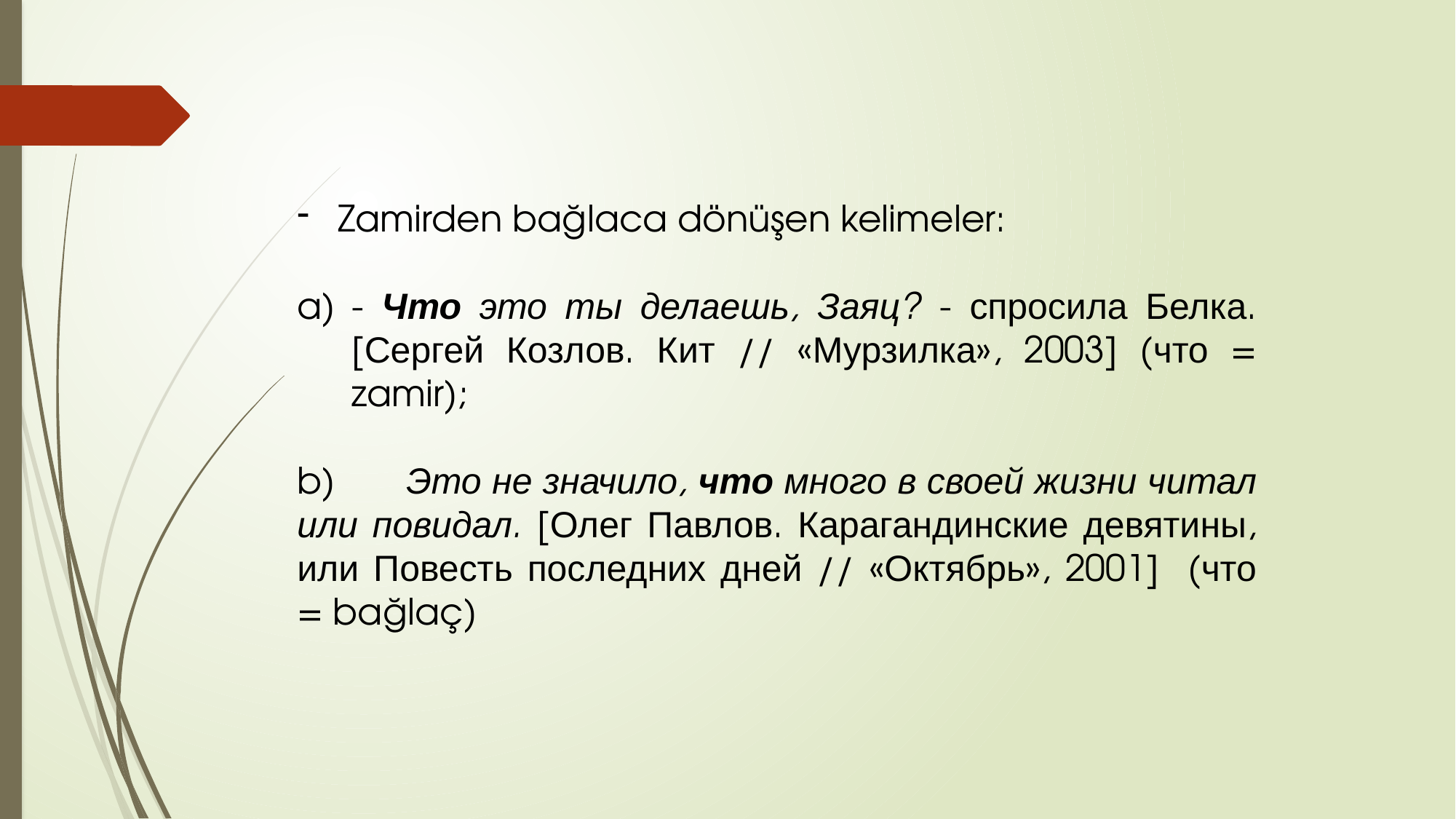

Zamirden bağlaca dönüşen kelimeler:

- Что это ты делаешь, Заяц? - спросила Белка. [Сергей Козлов. Кит // «Мурзилка», 2003] (что = zamir);

b)	Это не значило, что много в своей жизни читал или повидал. [Олег Павлов. Карагандинские девятины, или Повесть последних дней // «Октябрь», 2001]  (что = bağlaç)